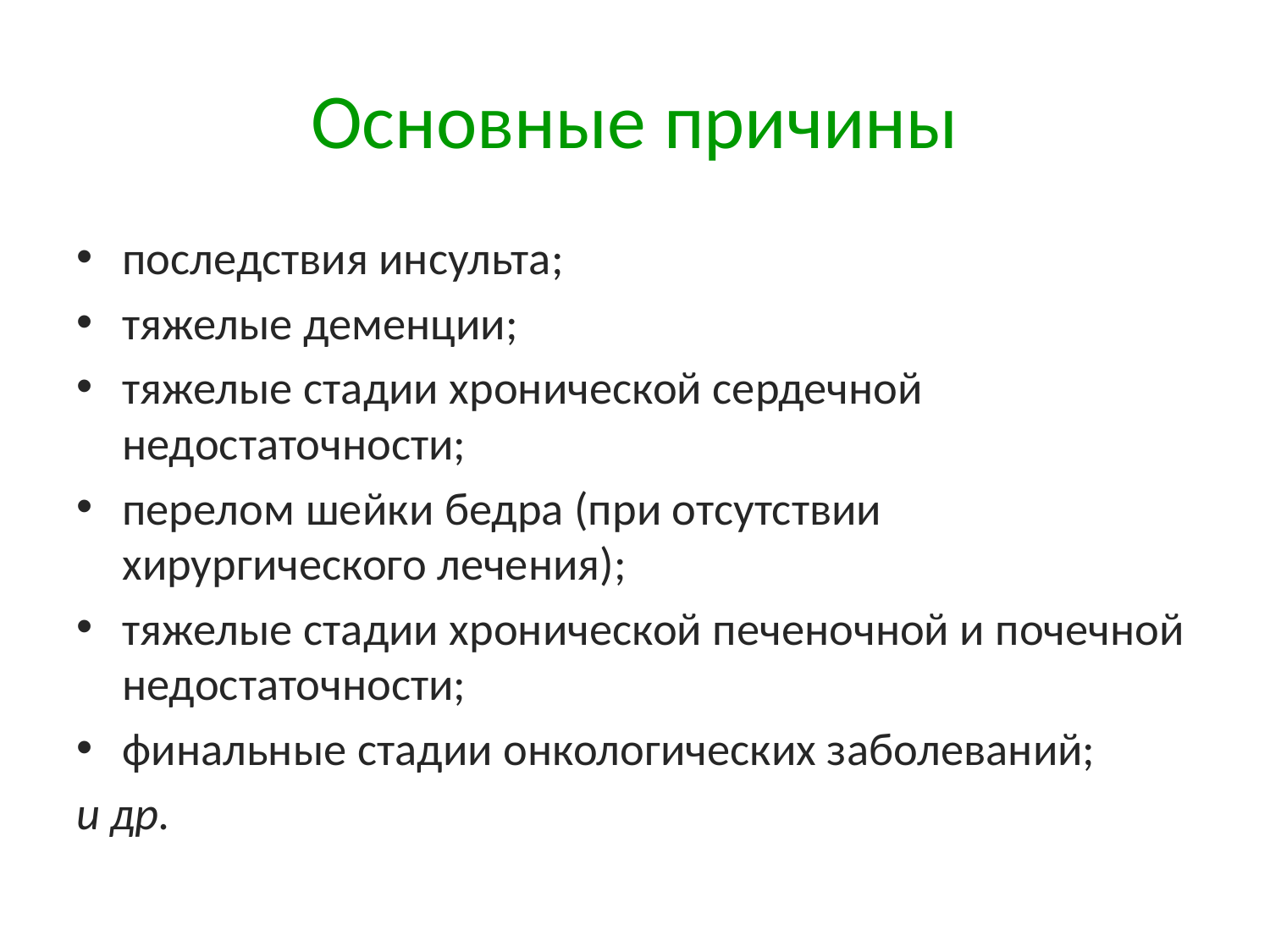

# Основные причины
последствия инсульта;
тяжелые деменции;
тяжелые стадии хронической сердечной недостаточности;
перелом шейки бедра (при отсутствии хирургического лечения);
тяжелые стадии хронической печеночной и почечной недостаточности;
финальные стадии онкологических заболеваний;
и др.